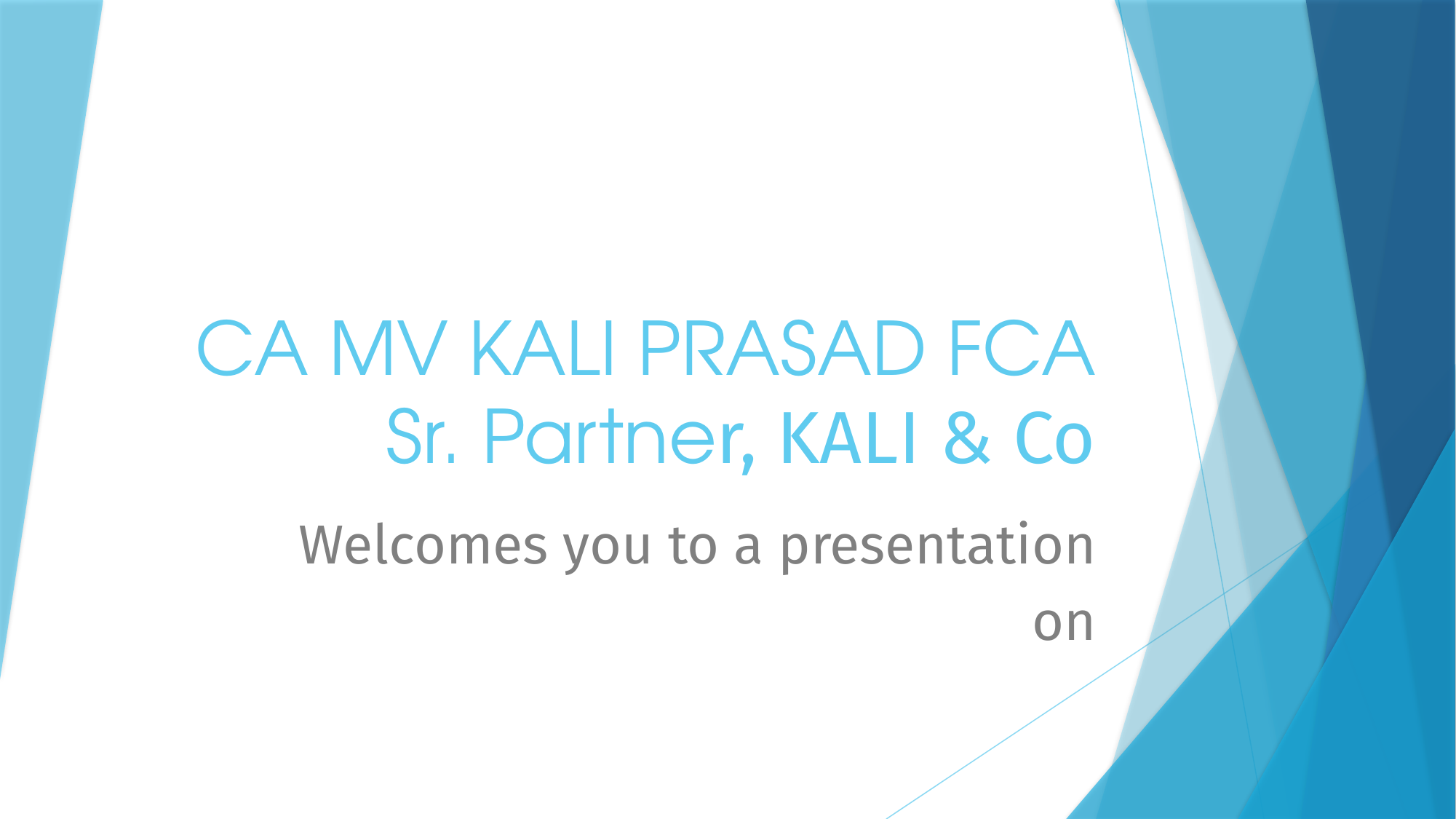

# CA MV KALI PRASAD FCA Sr. Partner, KALI & Co
Welcomes you to a presentation
 on